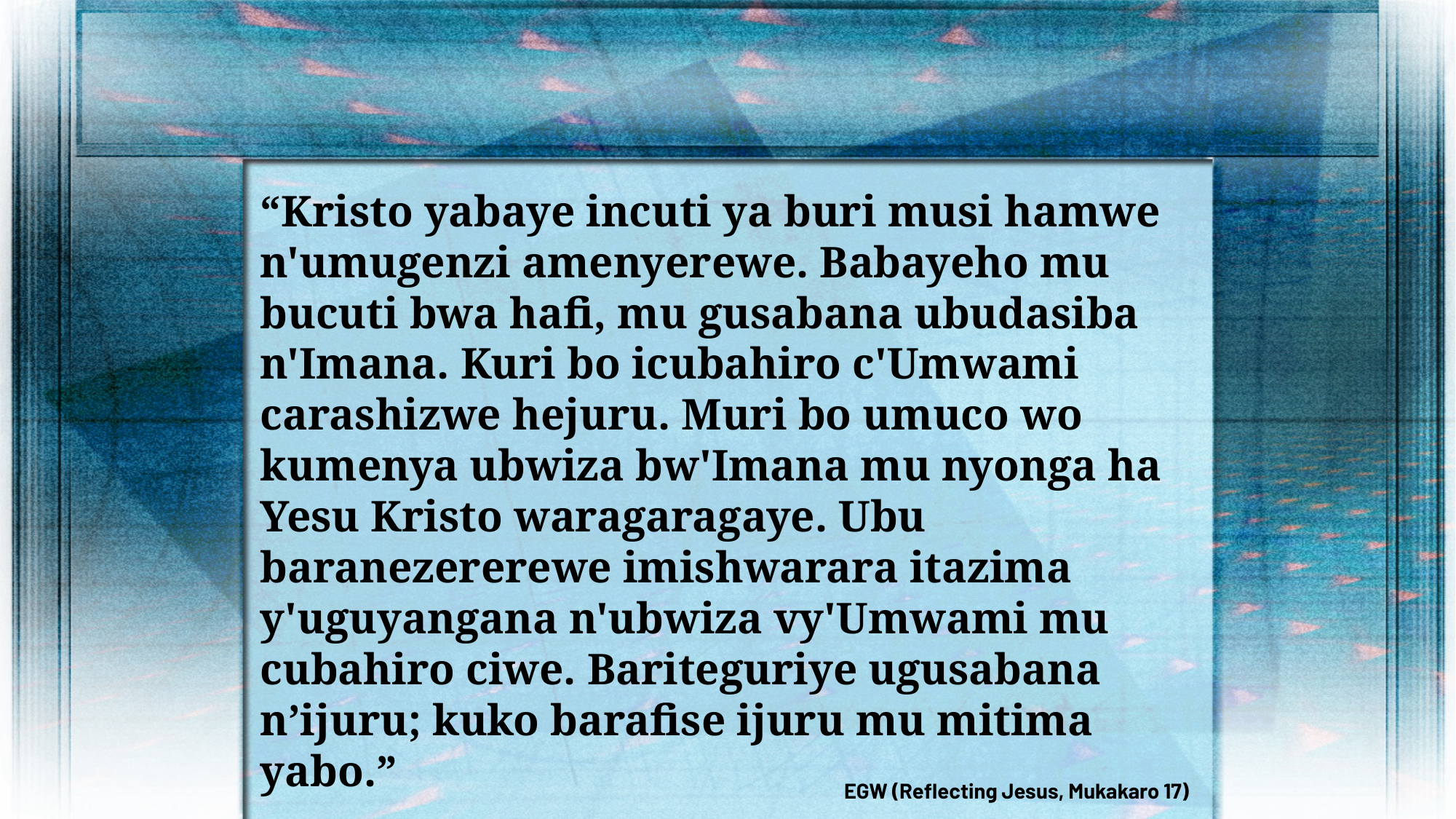

“Kristo yabaye incuti ya buri musi hamwe n'umugenzi amenyerewe. Babayeho mu bucuti bwa hafi, mu gusabana ubudasiba n'Imana. Kuri bo icubahiro c'Umwami carashizwe hejuru. Muri bo umuco wo kumenya ubwiza bw'Imana mu nyonga ha Yesu Kristo waragaragaye. Ubu baranezererewe imishwarara itazima y'uguyangana n'ubwiza vy'Umwami mu cubahiro ciwe. Bariteguriye ugusabana n’ijuru; kuko barafise ijuru mu mitima yabo.”
EGW (Reflecting Jesus, Mukakaro 17)